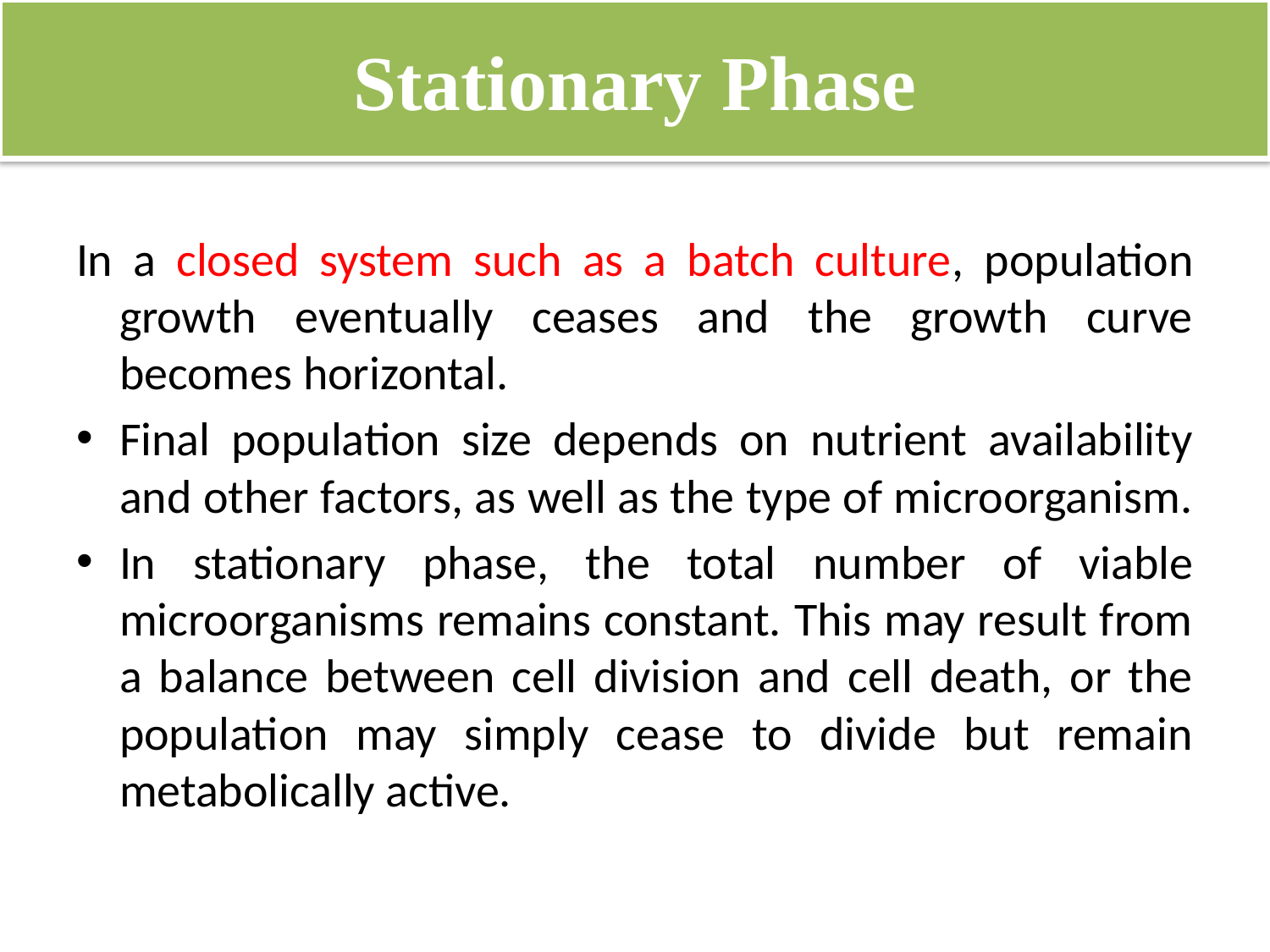

# Stationary Phase
In a closed system such as a batch culture, population growth eventually ceases and the growth curve becomes horizontal.
Final population size depends on nutrient availability and other factors, as well as the type of microorganism.
In stationary phase, the total number of viable microorganisms remains constant. This may result from a balance between cell division and cell death, or the population may simply cease to divide but remain metabolically active.